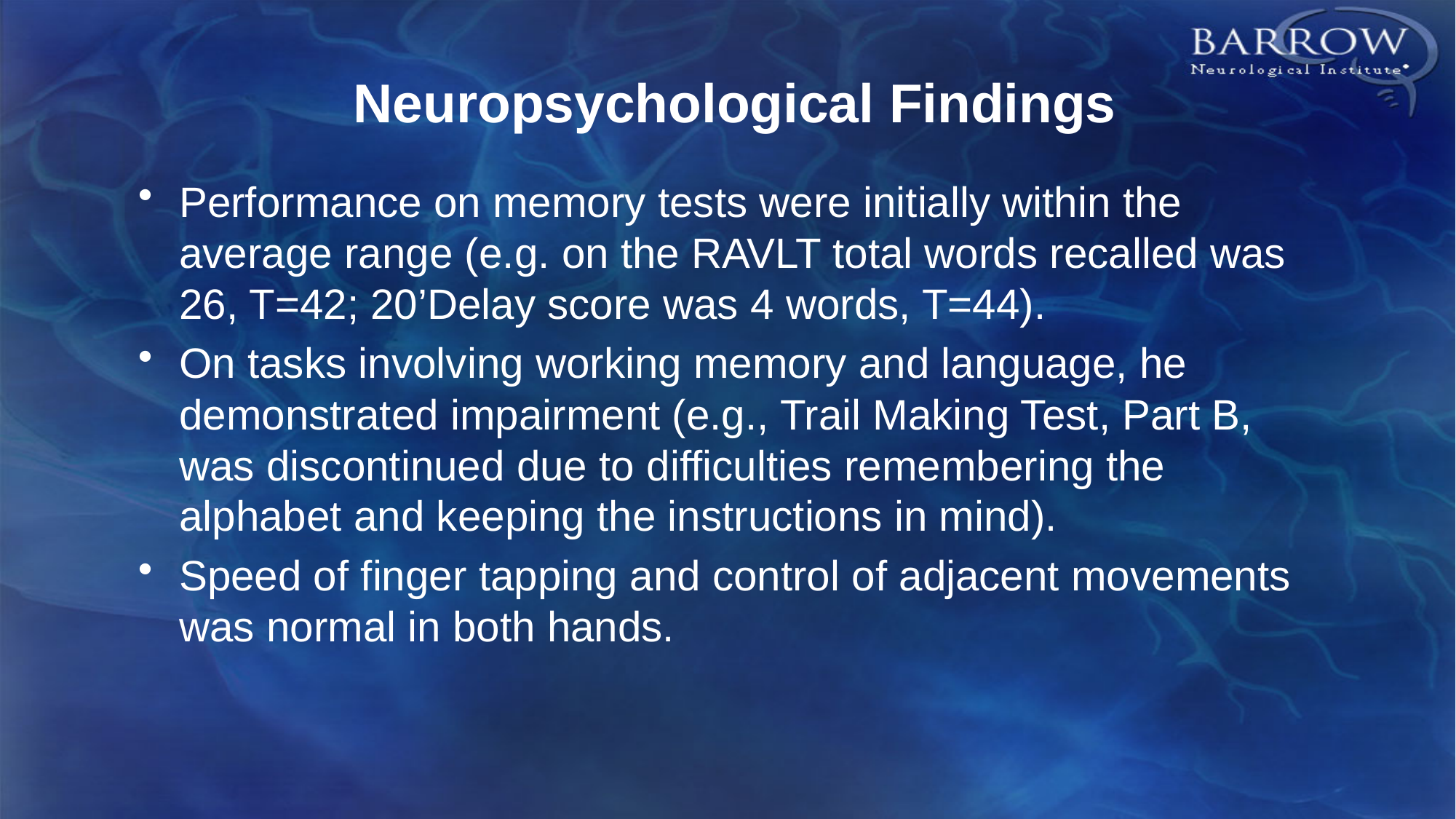

# Neuropsychological Findings
Performance on memory tests were initially within the average range (e.g. on the RAVLT total words recalled was 26, T=42; 20’Delay score was 4 words, T=44).
On tasks involving working memory and language, he demonstrated impairment (e.g., Trail Making Test, Part B, was discontinued due to difficulties remembering the alphabet and keeping the instructions in mind).
Speed of finger tapping and control of adjacent movements was normal in both hands.